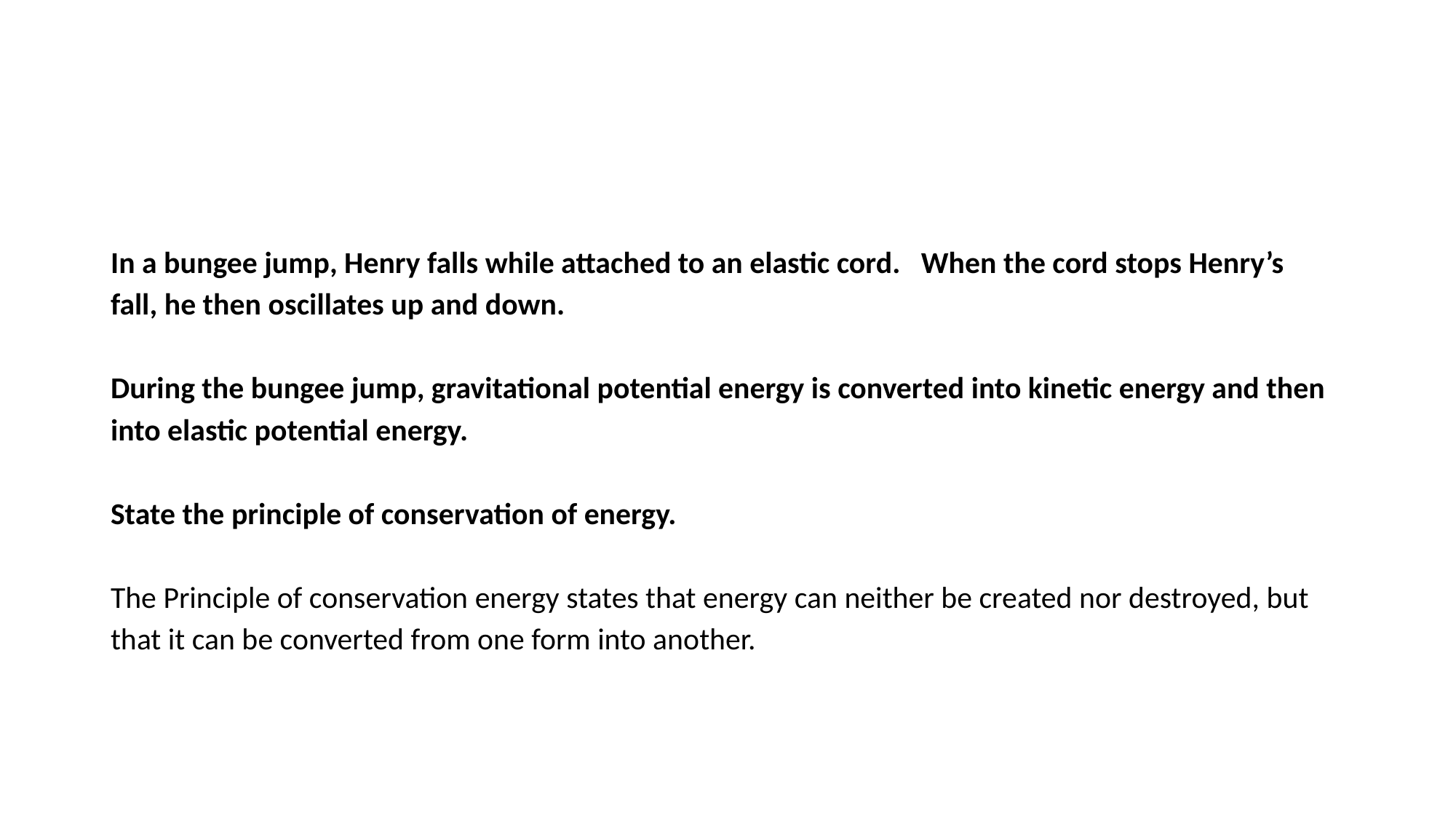

#
In a bungee jump, Henry falls while attached to an elastic cord.   When the cord stops Henry’s fall, he then oscillates up and down.

During the bungee jump, gravitational potential energy is converted into kinetic energy and then into elastic potential energy.

State the principle of conservation of energy.

The Principle of conservation energy states that energy can neither be created nor destroyed, but that it can be converted from one form into another.